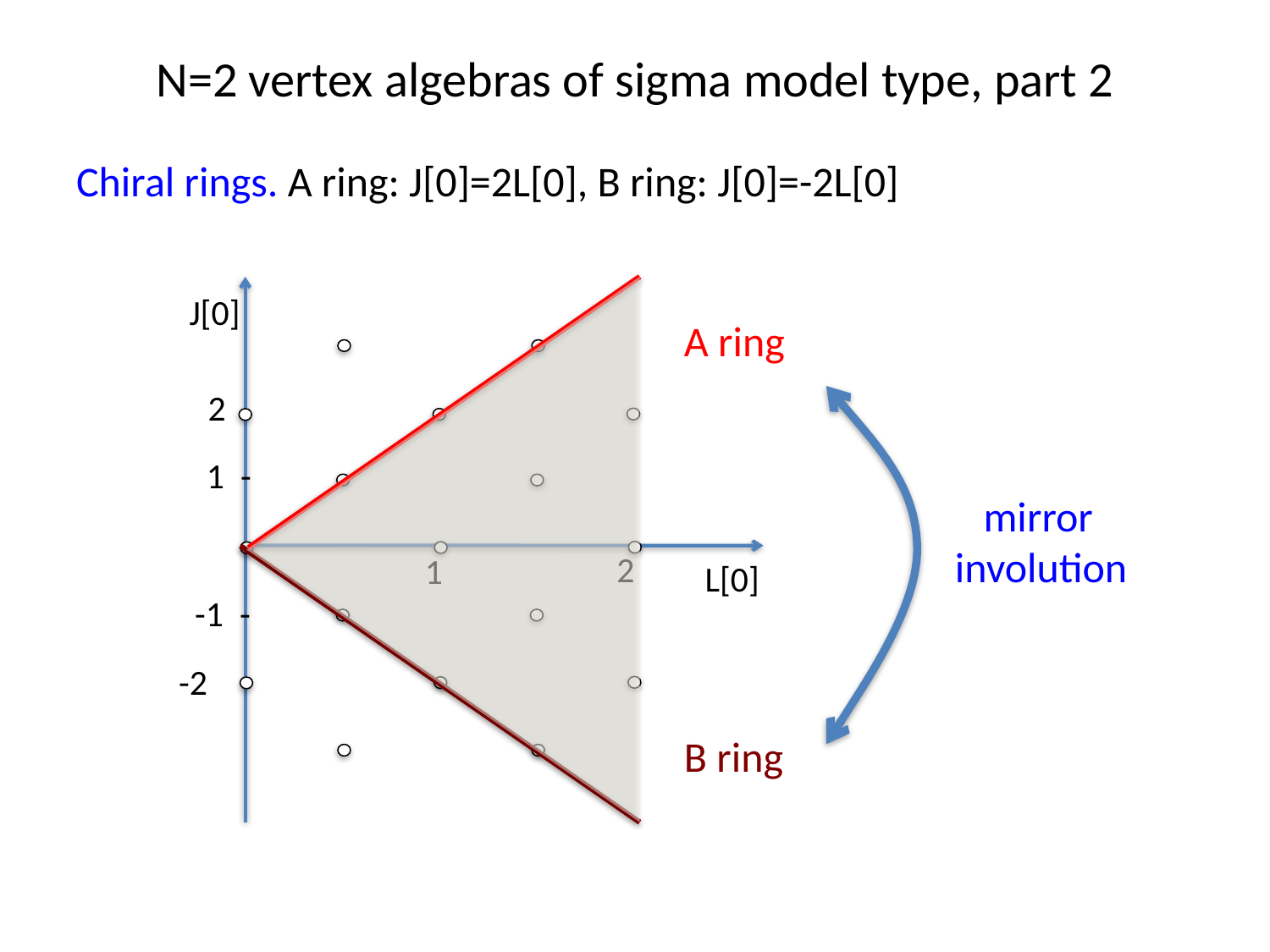

# N=2 vertex algebras of sigma model type, part 2
Chiral rings. A ring: J[0]=2L[0], B ring: J[0]=-2L[0]
J[0]
A ring

2

1  -

   mirror
involution
2

1
L[0]
-1  -

-2

B ring